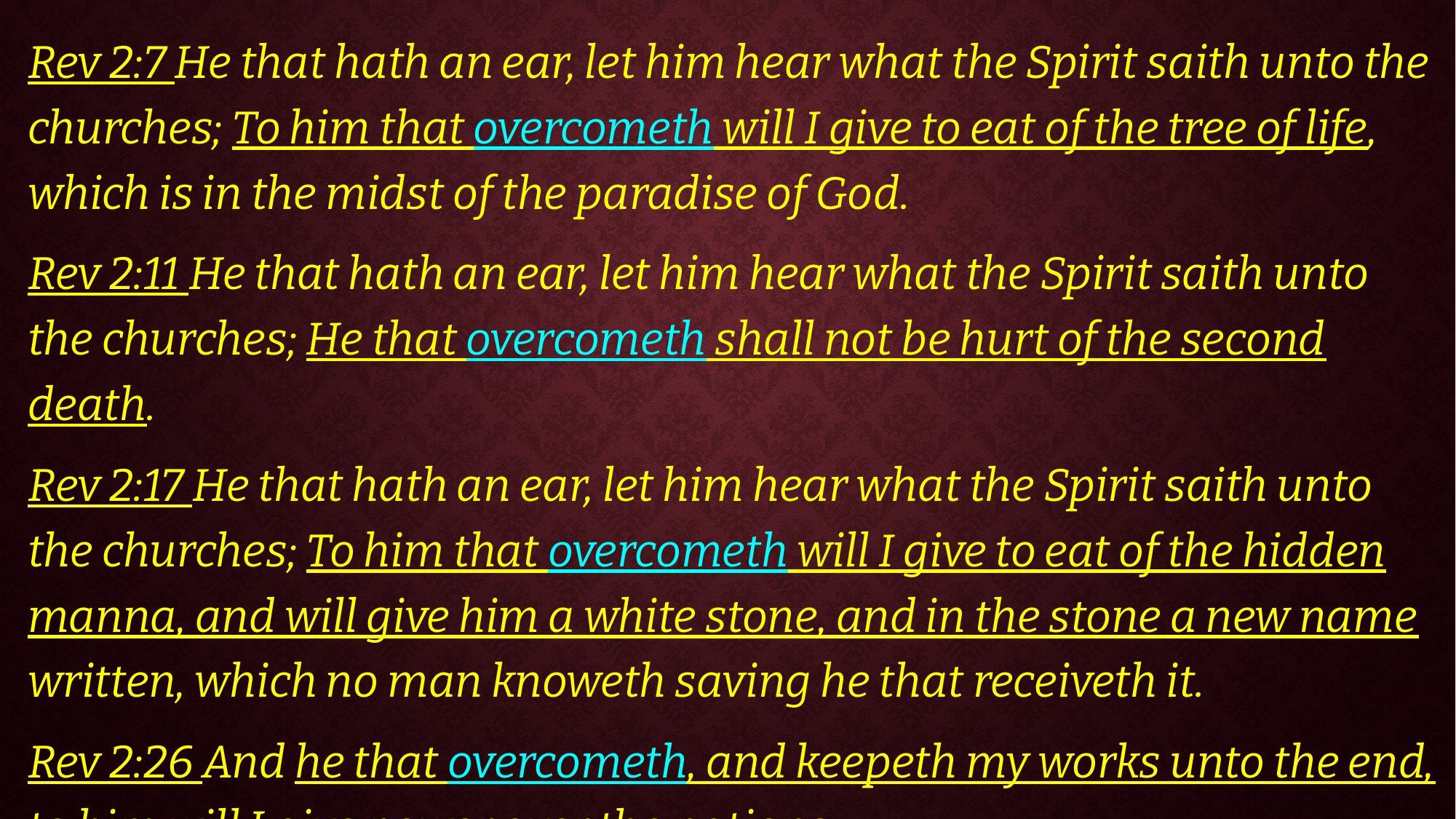

Rev 2:7 He that hath an ear, let him hear what the Spirit saith unto the churches; To him that overcometh will I give to eat of the tree of life, which is in the midst of the paradise of God.
Rev 2:11 He that hath an ear, let him hear what the Spirit saith unto the churches; He that overcometh shall not be hurt of the second death.
Rev 2:17 He that hath an ear, let him hear what the Spirit saith unto the churches; To him that overcometh will I give to eat of the hidden manna, and will give him a white stone, and in the stone a new name written, which no man knoweth saving he that receiveth it.
Rev 2:26 And he that overcometh, and keepeth my works unto the end, to him will I give power over the nations: